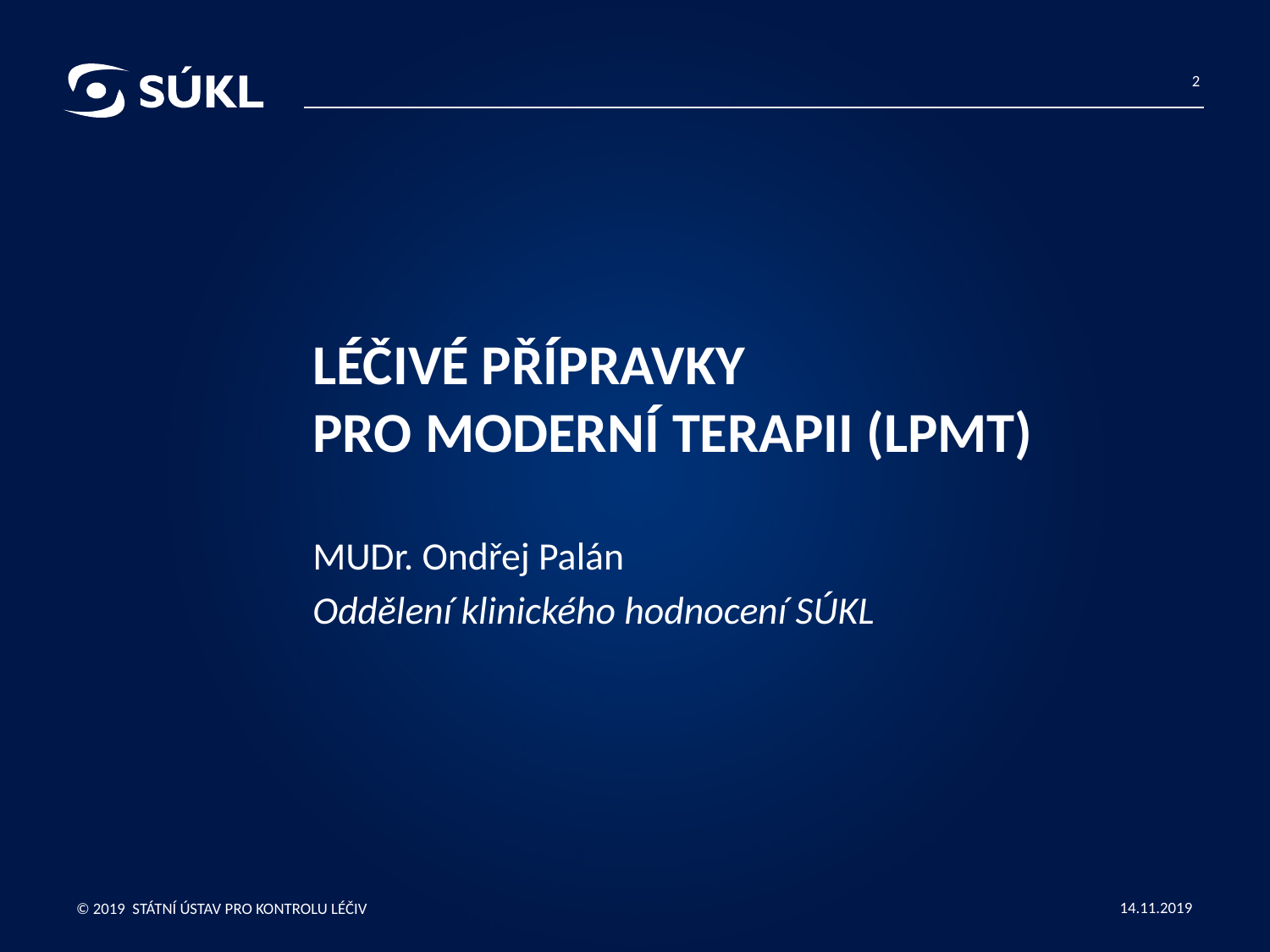

2
# LéČivé přípravky Pro moderní terapiI (LPMT)
MUDr. Ondřej Palán
Oddělení klinického hodnocení SÚKL
© 2019  STÁTNÍ ÚSTAV PRO KONTROLU LÉČIV
14.11.2019